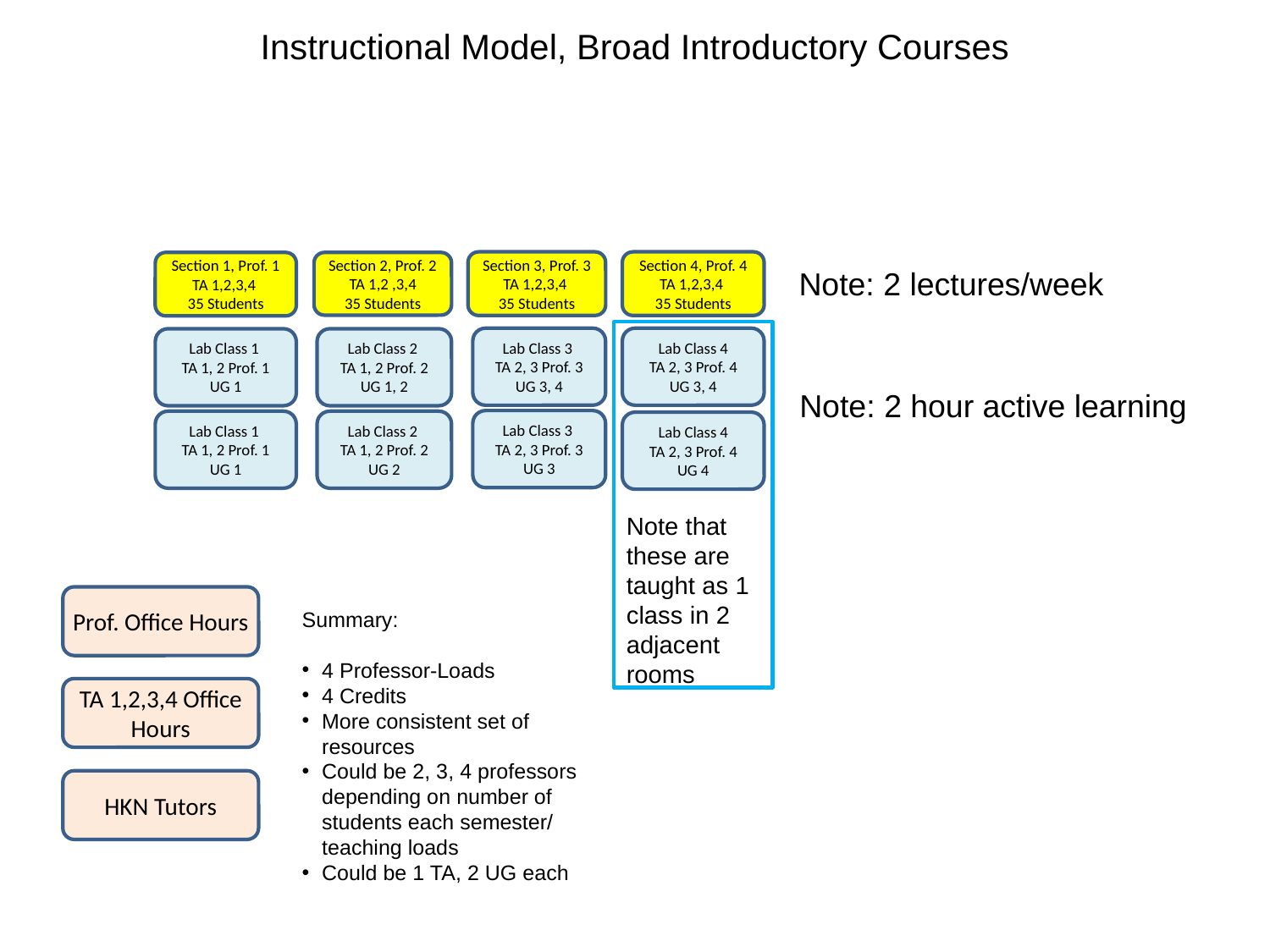

Instructional Model, Broad Introductory Courses
Section 3, Prof. 3 TA 1,2,3,4
35 Students
Section 4, Prof. 4 TA 1,2,3,4
35 Students
Section 2, Prof. 2 TA 1,2 ,3,4
35 Students
Section 1, Prof. 1 TA 1,2,3,4
35 Students
Note: 2 lectures/week

Lab Class 3
TA 2, 3 Prof. 3
UG 3, 4
Lab Class 4
TA 2, 3 Prof. 4
UG 3, 4
Lab Class 1
TA 1, 2 Prof. 1
UG 1
Lab Class 2
TA 1, 2 Prof. 2
UG 1, 2
Note: 2 hour active learning
Lab Class 3
TA 2, 3 Prof. 3
UG 3
Lab Class 1
TA 1, 2 Prof. 1
UG 1
Lab Class 2
TA 1, 2 Prof. 2
UG 2
Lab Class 4
TA 2, 3 Prof. 4
UG 4
Note that these are taught as 1 class in 2 adjacent rooms
Prof. Office Hours
Summary:

4 Professor-Loads
4 Credits
More consistent set of resources
Could be 2, 3, 4 professors depending on number of students each semester/ teaching loads
Could be 1 TA, 2 UG each
TA 1,2,3,4 Office Hours
HKN Tutors